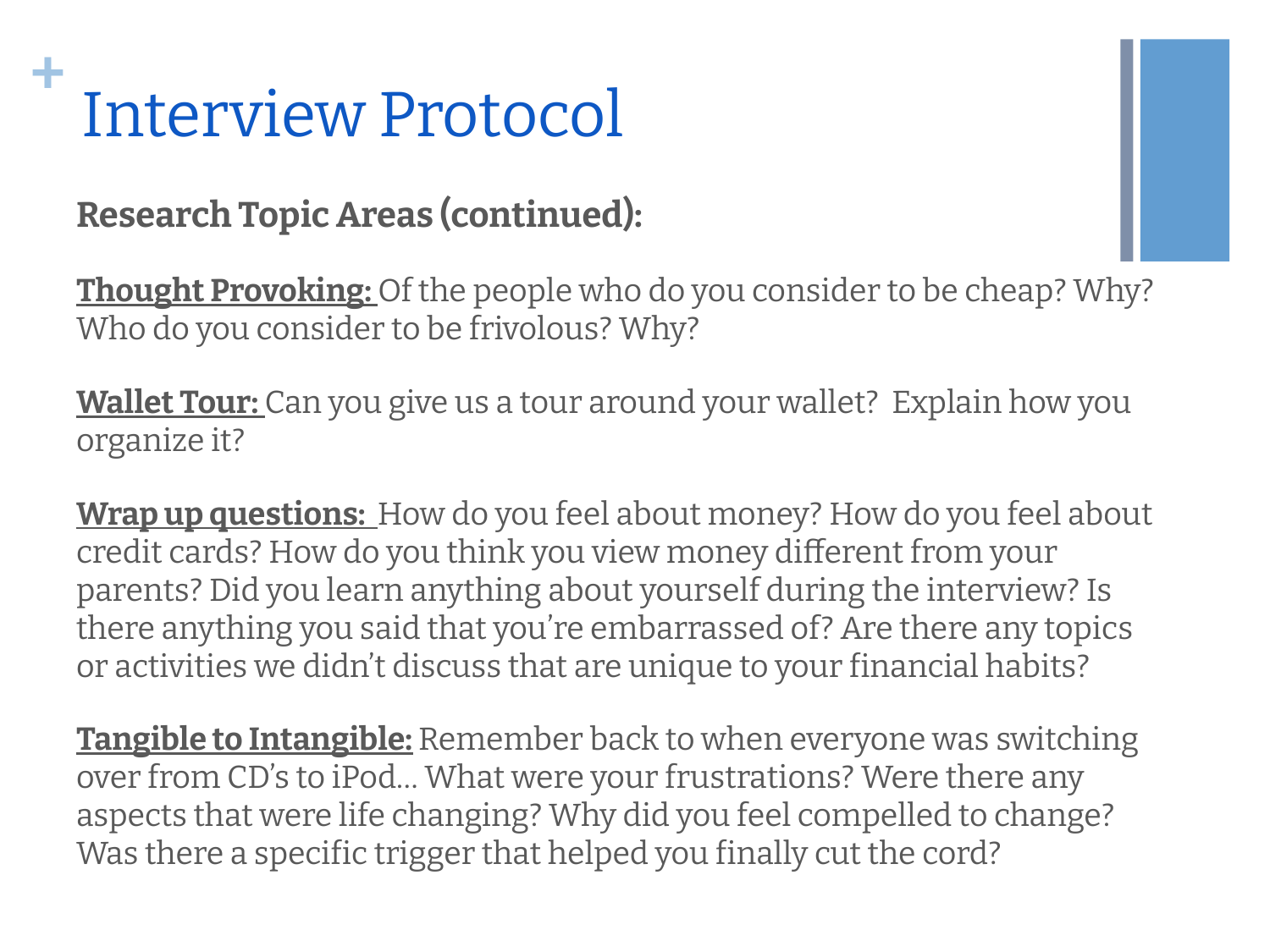

# Interview Protocol
Research Topic Areas (continued):
Thought Provoking: Of the people who do you consider to be cheap? Why? Who do you consider to be frivolous? Why?
Wallet Tour: Can you give us a tour around your wallet?  Explain how you organize it?
Wrap up questions:  How do you feel about money? How do you feel about credit cards? How do you think you view money different from your parents? Did you learn anything about yourself during the interview? Is there anything you said that you’re embarrassed of? Are there any topics or activities we didn’t discuss that are unique to your financial habits?
Tangible to Intangible: Remember back to when everyone was switching over from CD’s to iPod… What were your frustrations? Were there any aspects that were life changing? Why did you feel compelled to change?  Was there a specific trigger that helped you finally cut the cord?